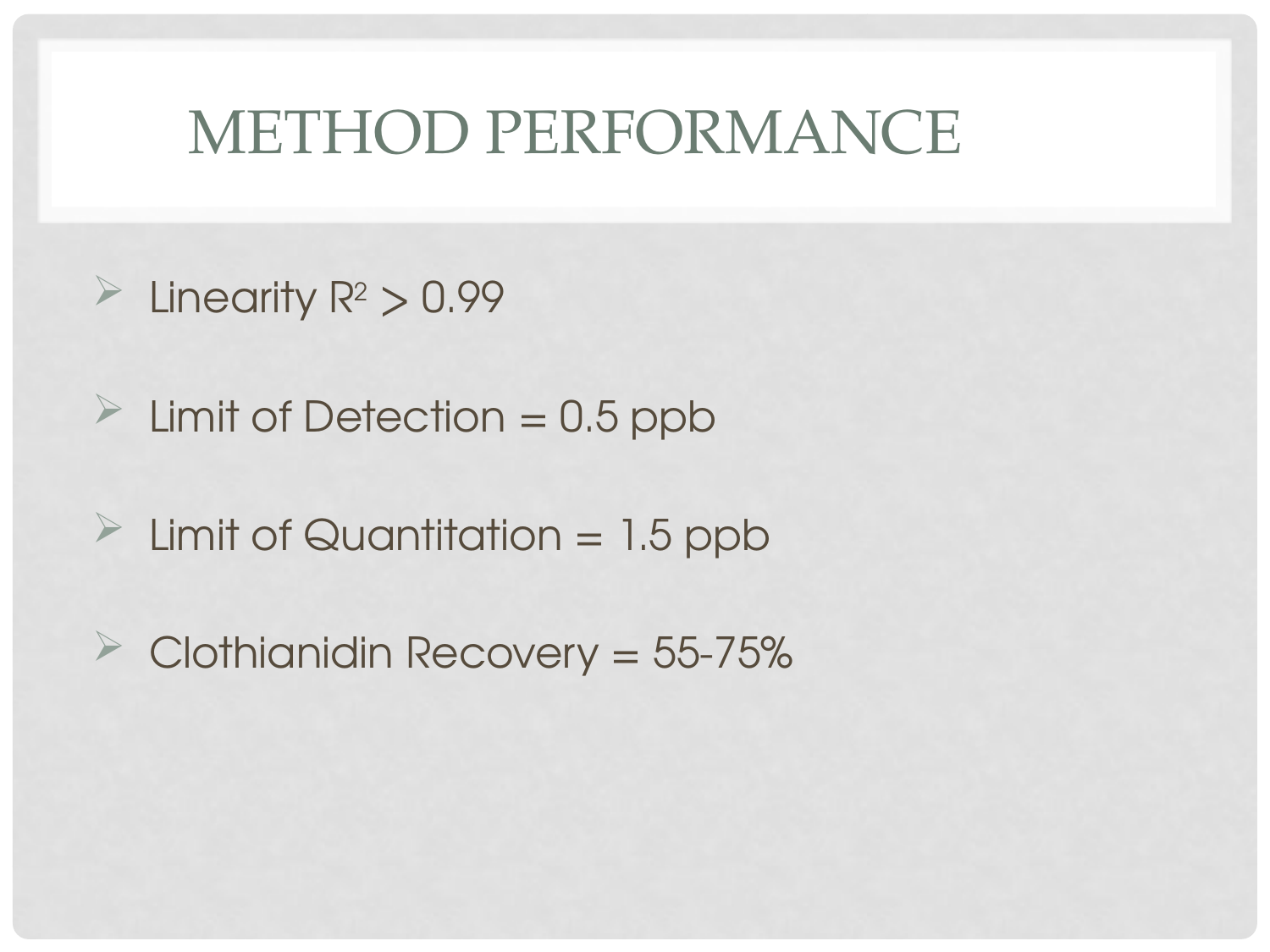

# Method Performance
  Linearity R2 > 0.99

  Limit of Detection = 0.5 ppb

  Limit of Quantitation = 1.5 ppb

  Clothianidin Recovery = 55-75%